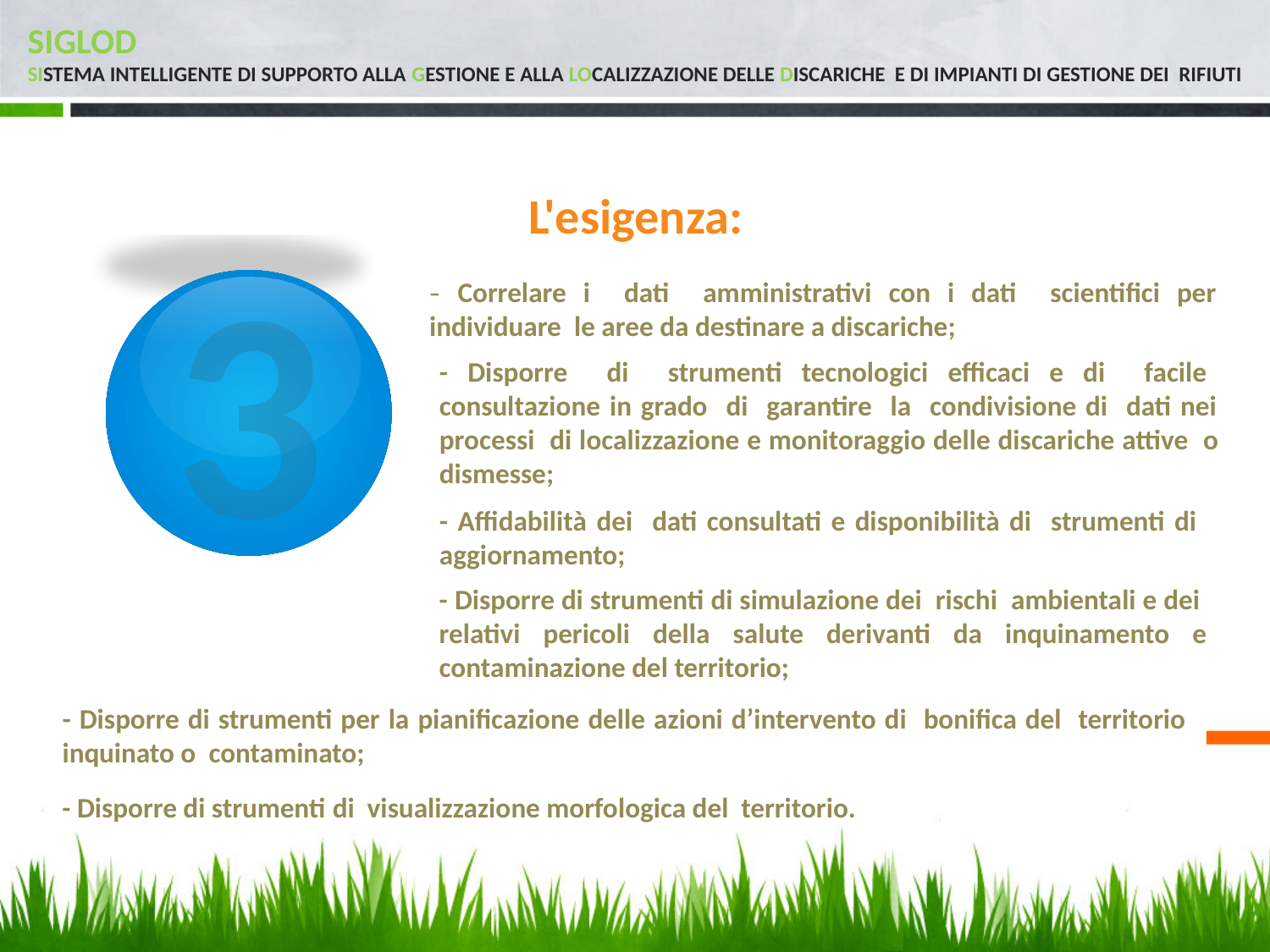

# SIGLOD SIstema intelligente di supporto alla Gestione e alla LOcalizzazione delle Discariche  e di Impianti di gestione dei  rifiuti
L'esigenza:
3
- Correlare i  dati  amministrativi con i dati  scientifici per individuare  le aree da destinare a discariche;

- Disporre  di  strumenti tecnologici efficaci e di  facile  consultazione in grado  di  garantire  la  condivisione di  dati nei  processi  di localizzazione e monitoraggio delle discariche attive  o  dismesse;

- Affidabilità dei  dati consultati e disponibilità di  strumenti di  aggiornamento;
- Disporre di strumenti di simulazione dei  rischi  ambientali e dei  relativi pericoli della salute derivanti da inquinamento e contaminazione del territorio;
- Disporre di strumenti per la pianificazione delle azioni d’intervento di  bonifica del  territorio inquinato o  contaminato;
- Disporre di strumenti di  visualizzazione morfologica del  territorio.